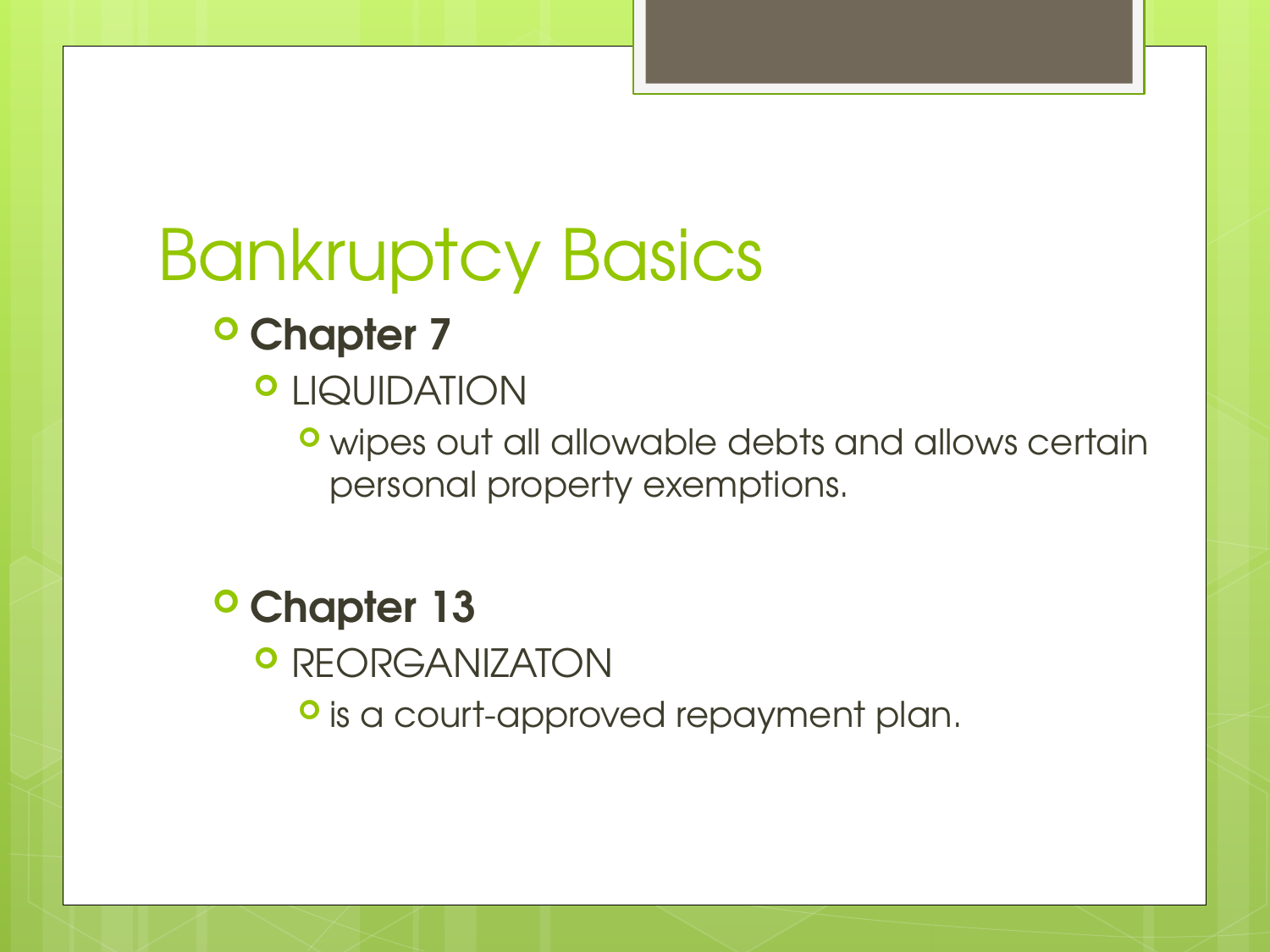

# Bankruptcy Basics
Chapter 7
LIQUIDATION
wipes out all allowable debts and allows certain personal property exemptions.

Chapter 13
REORGANIZATON
is a court-approved repayment plan.